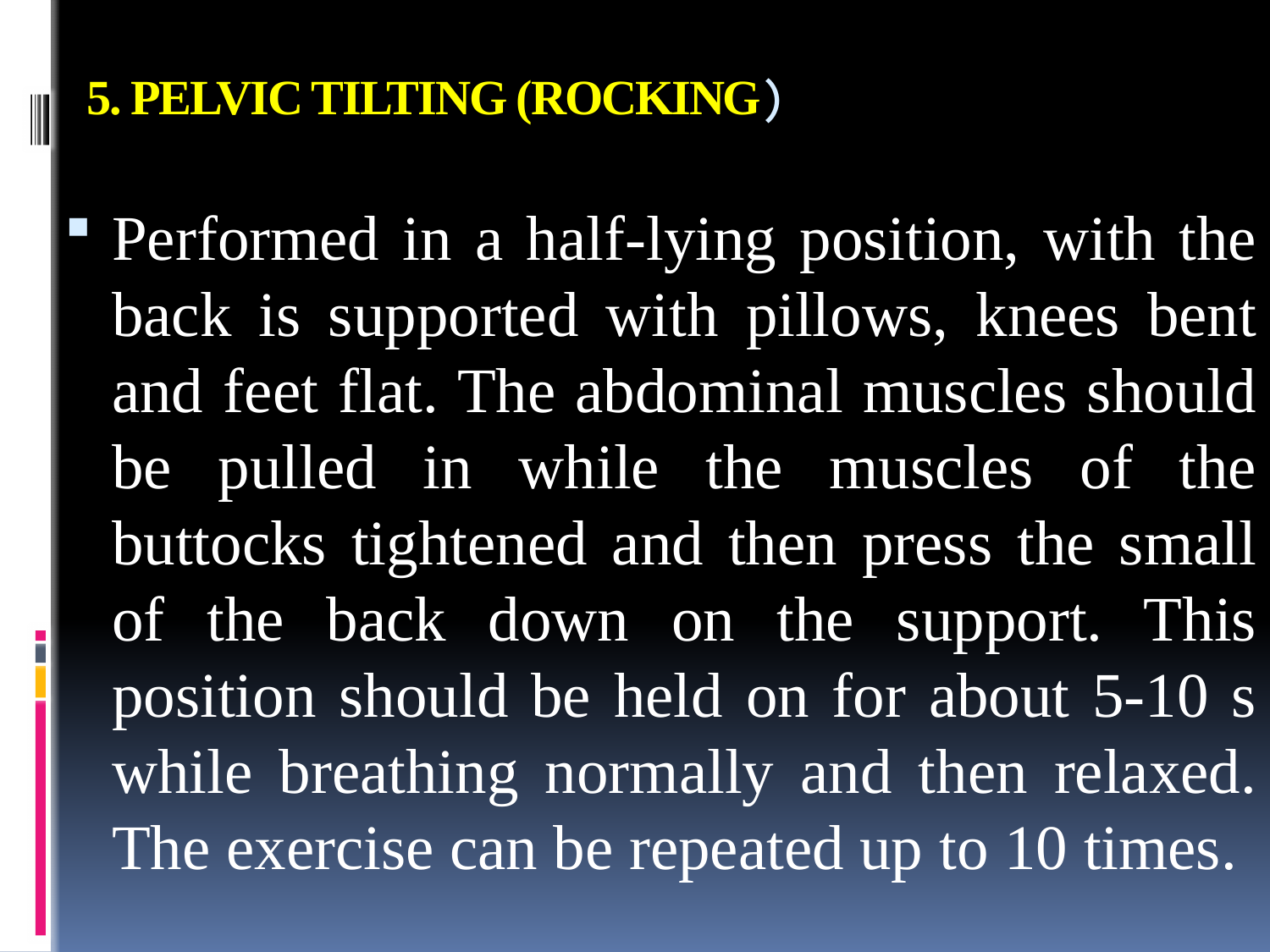

# 5. PELVIC TILTING (ROCKING)
Performed in a half-lying position, with the back is supported with pillows, knees bent and feet flat. The abdominal muscles should be pulled in while the muscles of the buttocks tightened and then press the small of the back down on the support. This position should be held on for about 5-10 s while breathing normally and then relaxed. The exercise can be repeated up to 10 times.